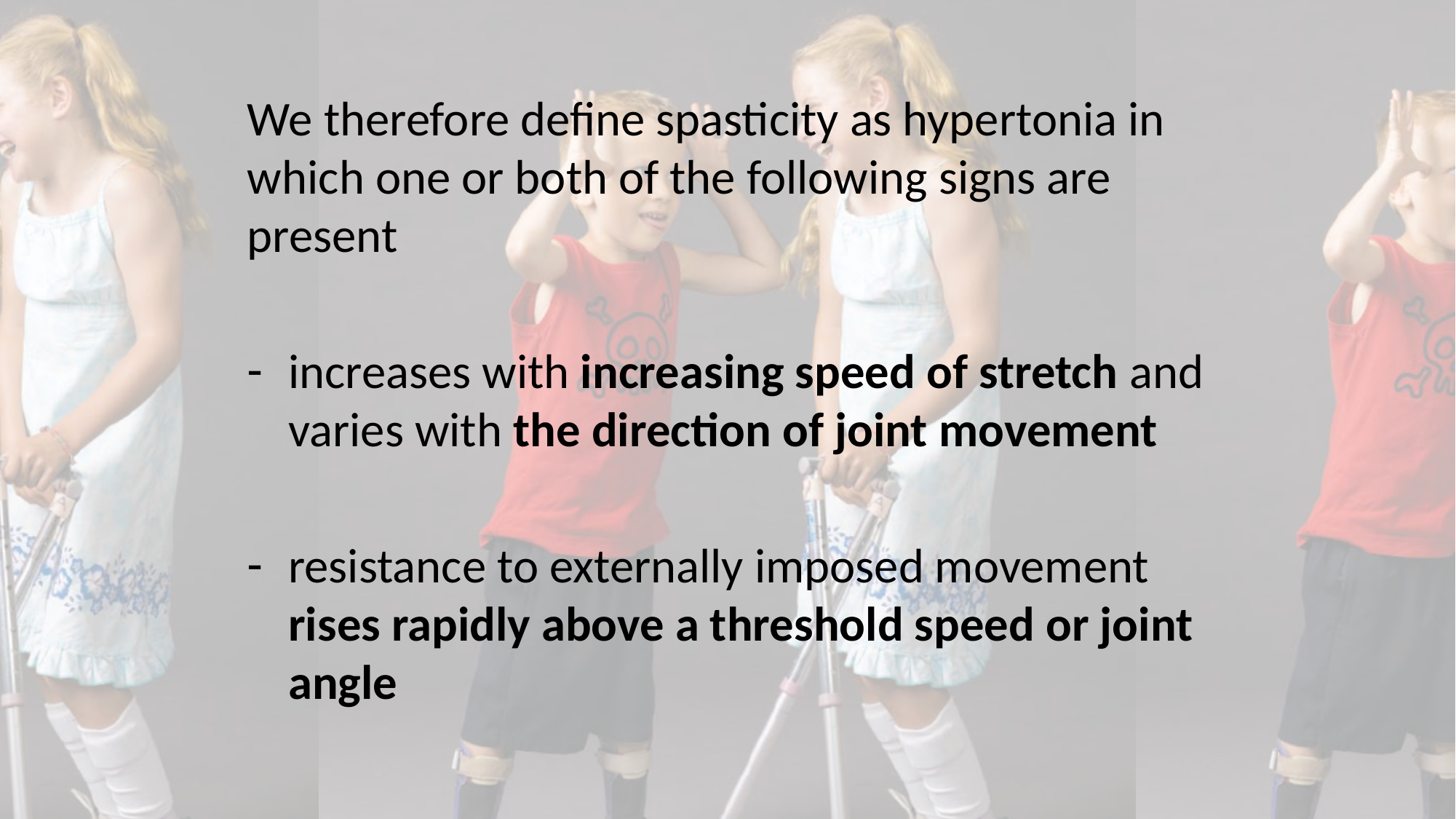

We therefore define spasticity as hypertonia in which one or both of the following signs are present

increases with increasing speed of stretch and varies with the direction of joint movement

resistance to externally imposed movement rises rapidly above a threshold speed or joint angle